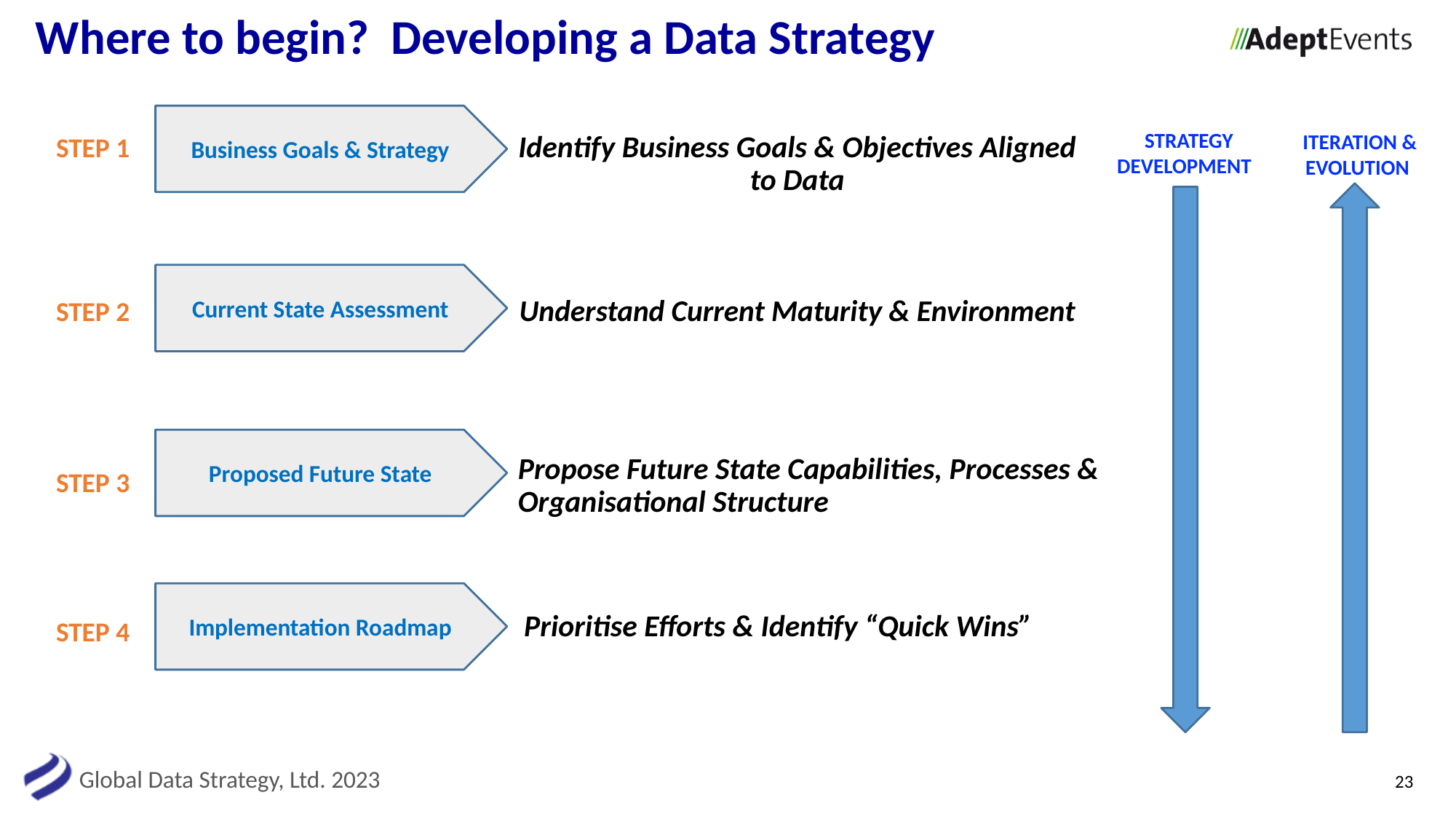

# Where to begin?  Developing a Data Strategy
Business Goals & Strategy
STRATEGY DEVELOPMENT

ITERATION & EVOLUTION

STEP 1
Identify Business Goals & Objectives Aligned to Data
Current State Assessment
STEP 2
Understand Current Maturity & Environment
Proposed Future State
Propose Future State Capabilities, Processes &
Organisational Structure
STEP 3
Implementation Roadmap
Prioritise Efforts & Identify “Quick Wins”
STEP 4
23